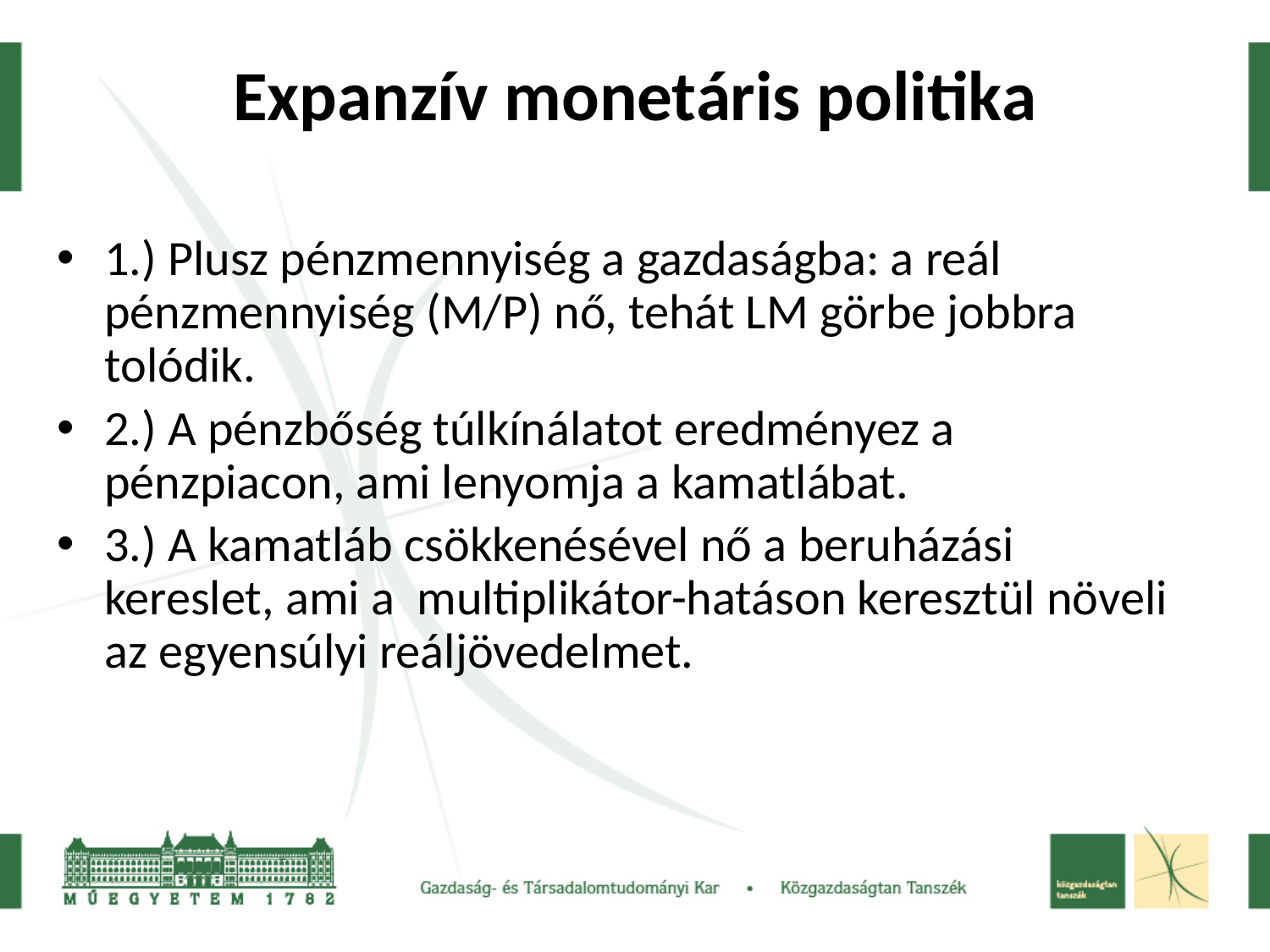

Expanzív monetáris politika
1.) Plusz pénzmennyiség a gazdaságba: a reál pénzmennyiség (M/P) nő, tehát LM görbe jobbra tolódik.
2.) A pénzbőség túlkínálatot eredményez a pénzpiacon, ami lenyomja a kamatlábat.
3.) A kamatláb csökkenésével nő a beruházási kereslet, ami a  multiplikátor-hatáson keresztül növeli az egyensúlyi reáljövedelmet.